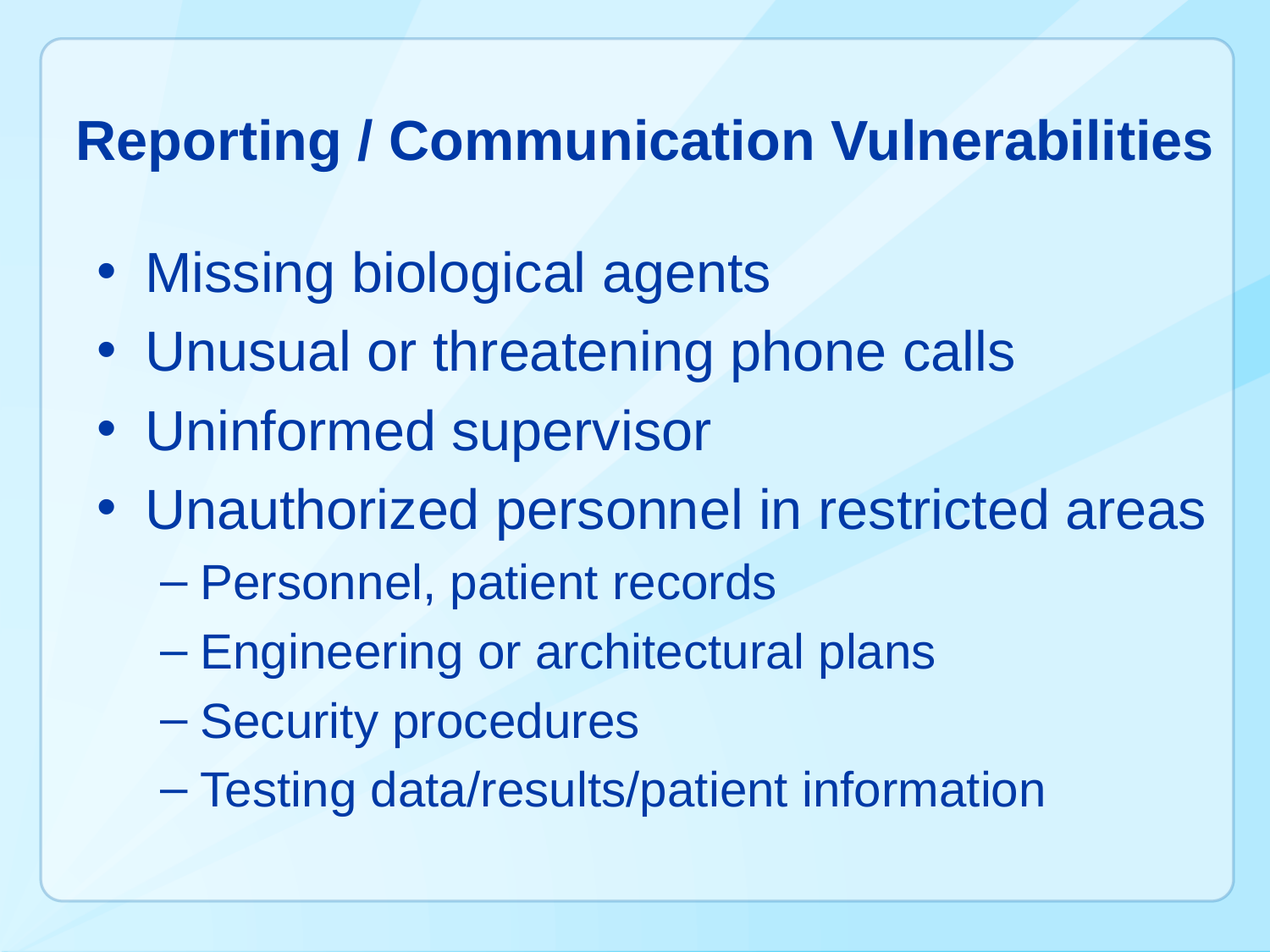

# Reporting / Communication Vulnerabilities
Missing biological agents
Unusual or threatening phone calls
Uninformed supervisor
Unauthorized personnel in restricted areas
Personnel, patient records
Engineering or architectural plans
Security procedures
Testing data/results/patient information